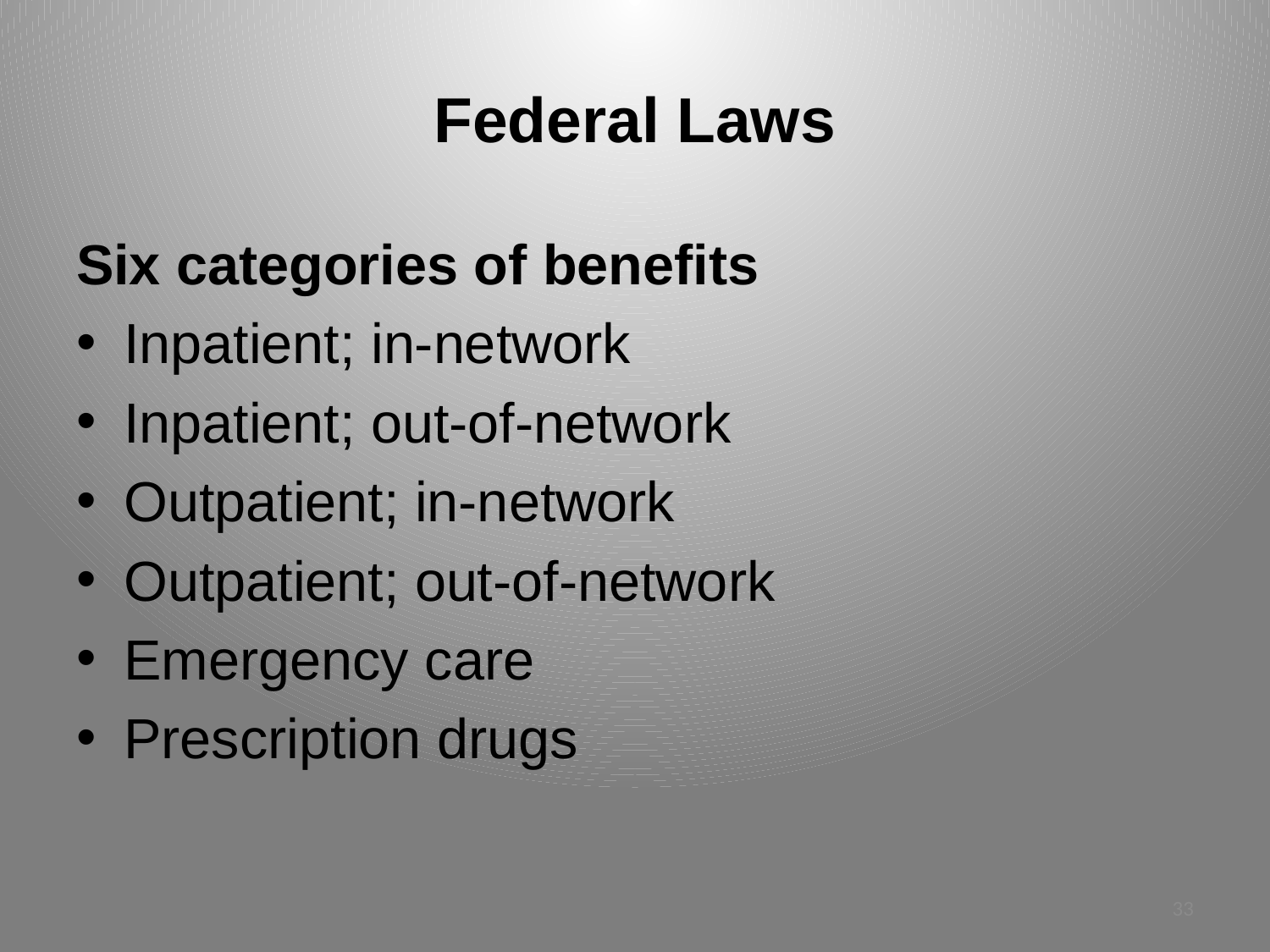

# Federal Laws
Six categories of benefits
Inpatient; in-network
Inpatient; out-of-network
Outpatient; in-network
Outpatient; out-of-network
Emergency care
Prescription drugs

33